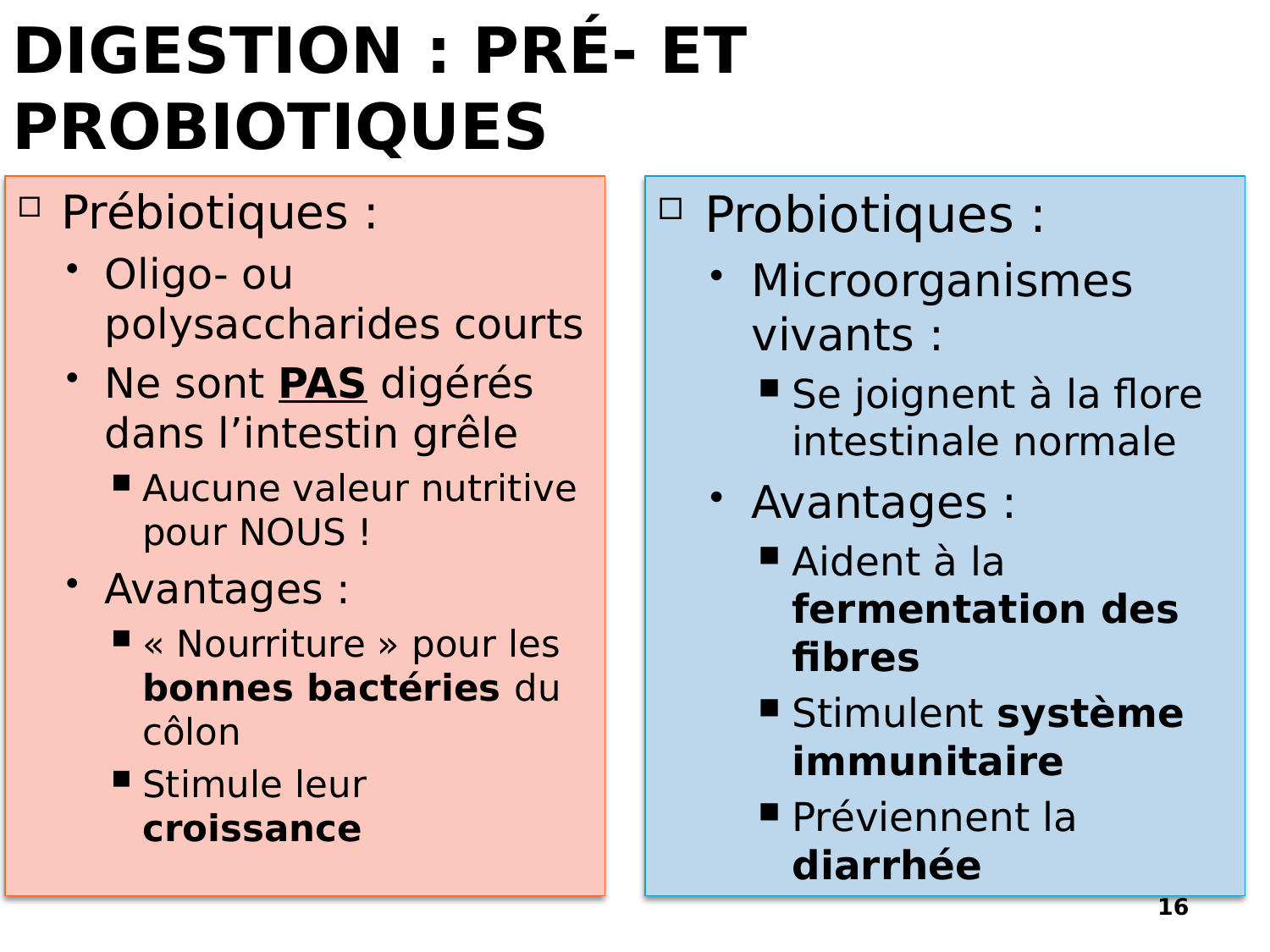

# Digestion : Pré- et Probiotiques
Prébiotiques :
Oligo- ou polysaccharides courts
Ne sont PAS digérés dans l’intestin grêle
Aucune valeur nutritive pour NOUS !
Avantages :
« Nourriture » pour les bonnes bactéries du côlon
Stimule leur croissance
Probiotiques :
Microorganismes vivants :
Se joignent à la flore intestinale normale
Avantages :
Aident à la fermentation des fibres
Stimulent système immunitaire
Préviennent la diarrhée
16